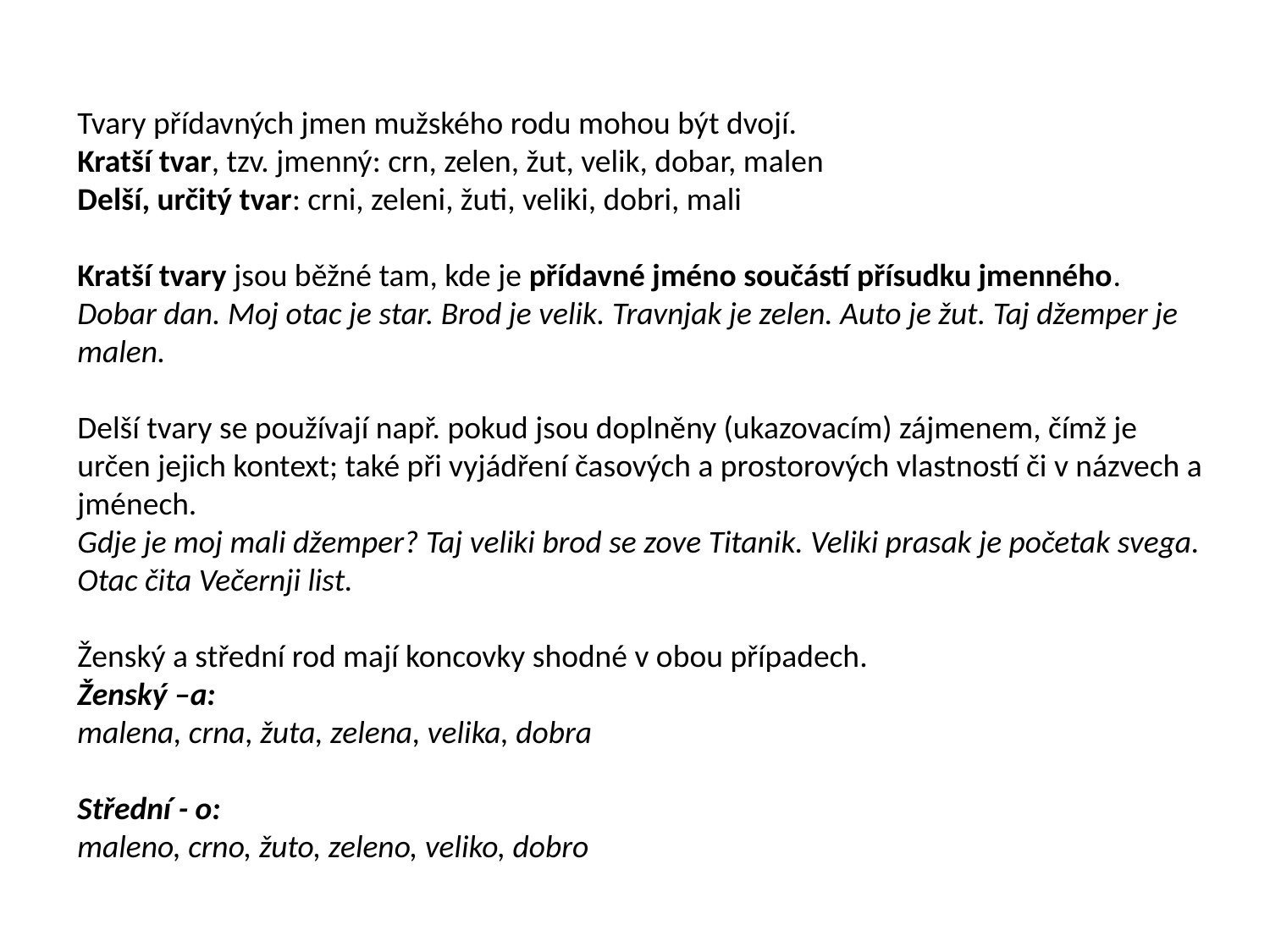

Tvary přídavných jmen mužského rodu mohou být dvojí.
Kratší tvar, tzv. jmenný: crn, zelen, žut, velik, dobar, malen
Delší, určitý tvar: crni, zeleni, žuti, veliki, dobri, mali

Kratší tvary jsou běžné tam, kde je přídavné jméno součástí přísudku jmenného.
Dobar dan. Moj otac je star. Brod je velik. Travnjak je zelen. Auto je žut. Taj džemper je malen.

Delší tvary se používají např. pokud jsou doplněny (ukazovacím) zájmenem, čímž je určen jejich kontext; také při vyjádření časových a prostorových vlastností či v názvech a jménech.
Gdje je moj mali džemper? Taj veliki brod se zove Titanik. Veliki prasak je početak svega. Otac čita Večernji list.

Ženský a střední rod mají koncovky shodné v obou případech.
Ženský –a:
malena, crna, žuta, zelena, velika, dobra

Střední - o:
maleno, crno, žuto, zeleno, veliko, dobro